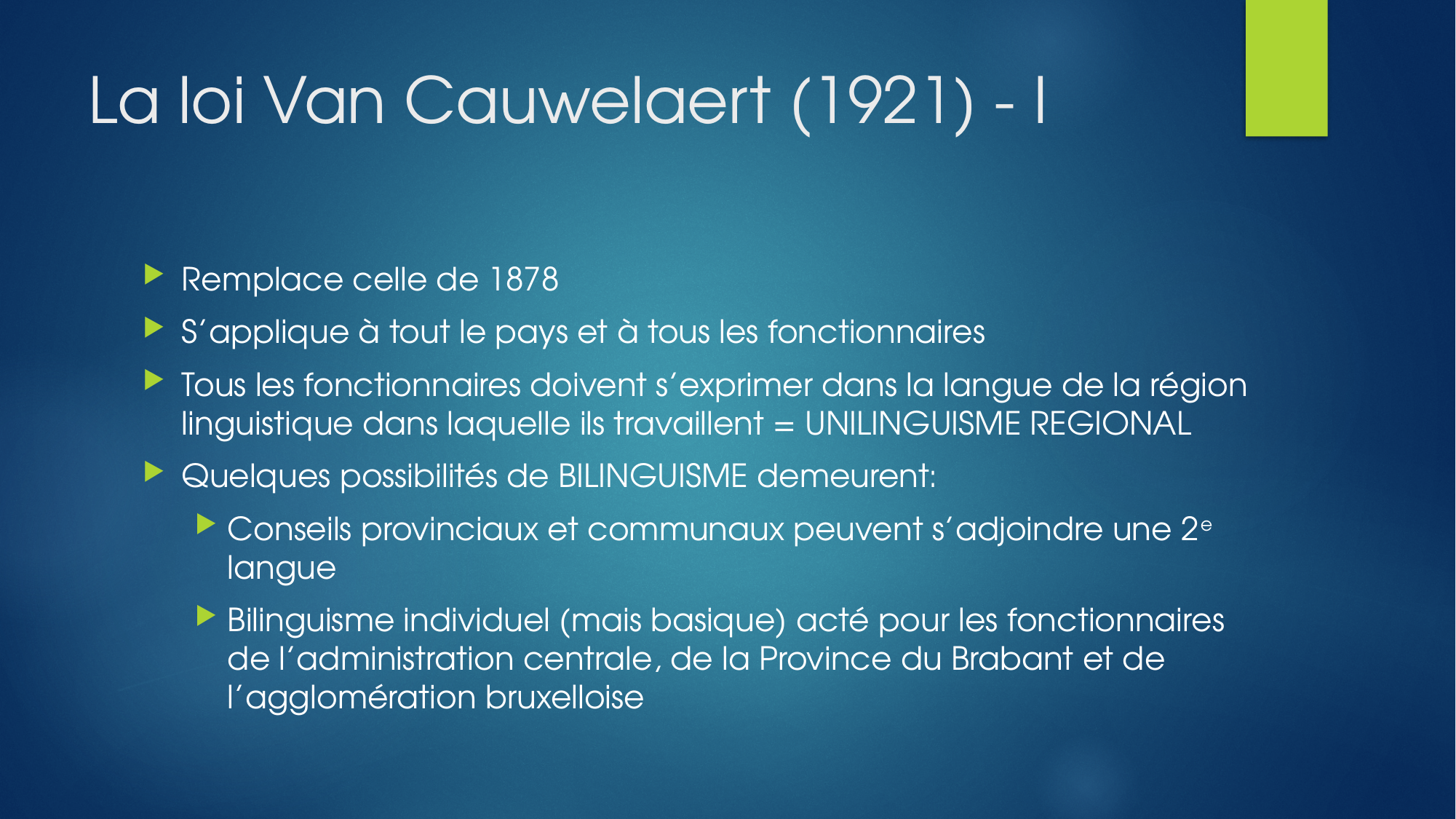

# La loi Van Cauwelaert (1921) - I
Remplace celle de 1878
S’applique à tout le pays et à tous les fonctionnaires
Tous les fonctionnaires doivent s’exprimer dans la langue de la région linguistique dans laquelle ils travaillent = UNILINGUISME REGIONAL
Quelques possibilités de BILINGUISME demeurent:
Conseils provinciaux et communaux peuvent s’adjoindre une 2e langue
Bilinguisme individuel (mais basique) acté pour les fonctionnaires de l’administration centrale, de la Province du Brabant et de l’agglomération bruxelloise